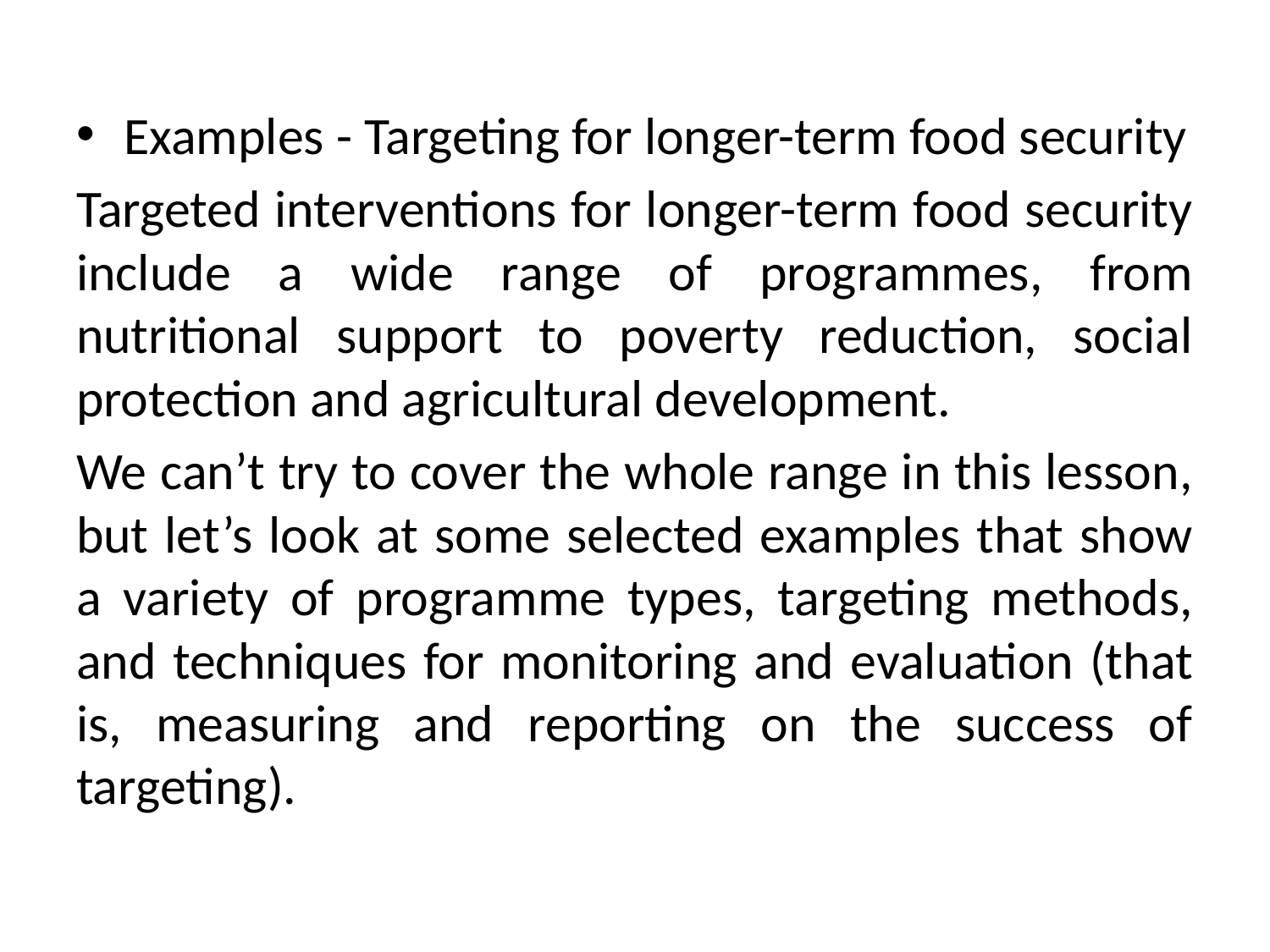

Examples - Targeting for longer-term food security
Targeted interventions for longer-term food security include a wide range of programmes, from nutritional support to poverty reduction, social protection and agricultural development.
We can’t try to cover the whole range in this lesson, but let’s look at some selected examples that show a variety of programme types, targeting methods, and techniques for monitoring and evaluation (that is, measuring and reporting on the success of targeting).